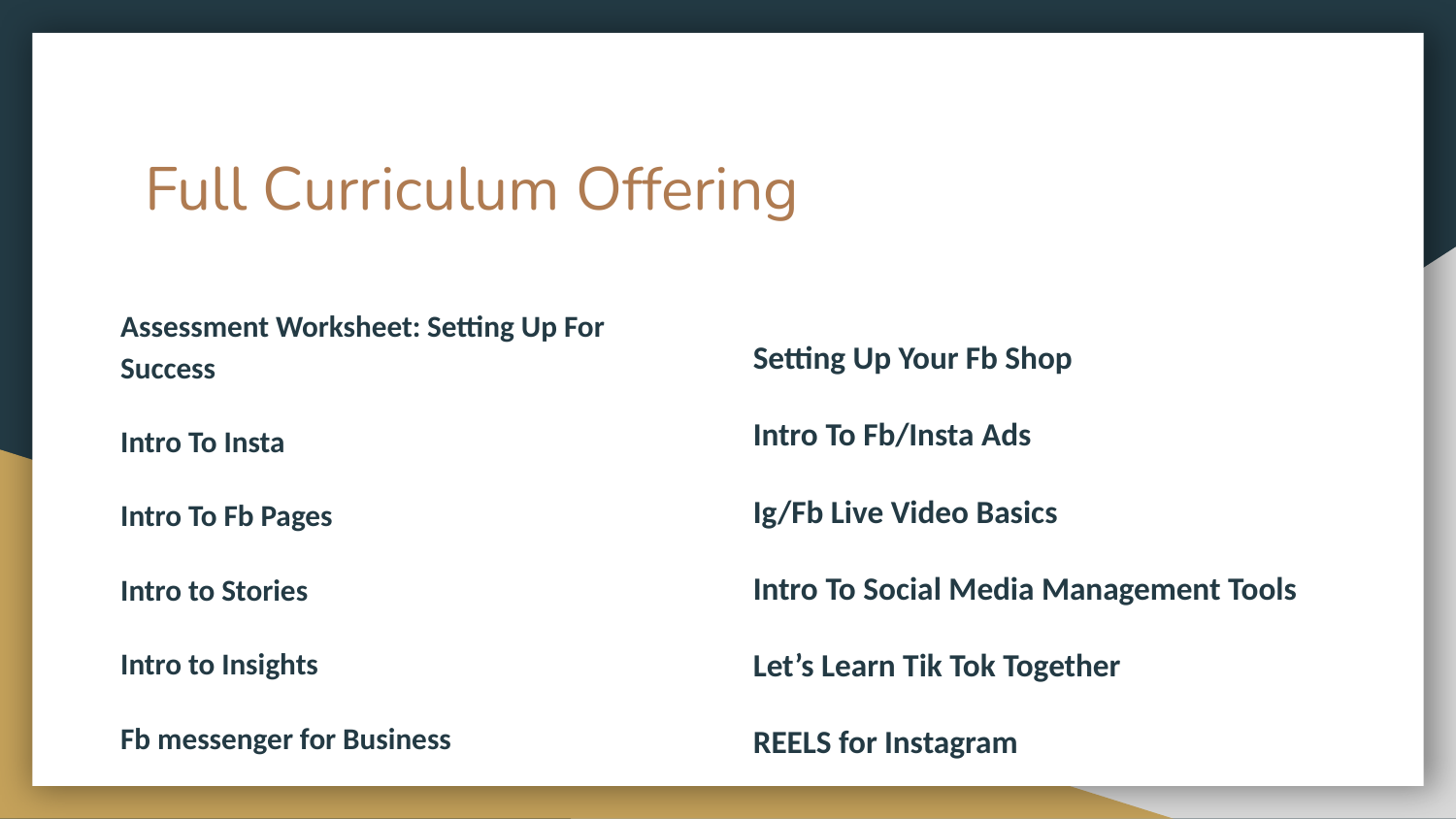

# Full Curriculum Offering
Assessment Worksheet: Setting Up For Success
Intro To Insta
Intro To Fb Pages
Intro to Stories
Intro to Insights
Fb messenger for Business
Setting Up Your Fb Shop
Intro To Fb/Insta Ads
Ig/Fb Live Video Basics
Intro To Social Media Management Tools
Let’s Learn Tik Tok Together
REELS for Instagram